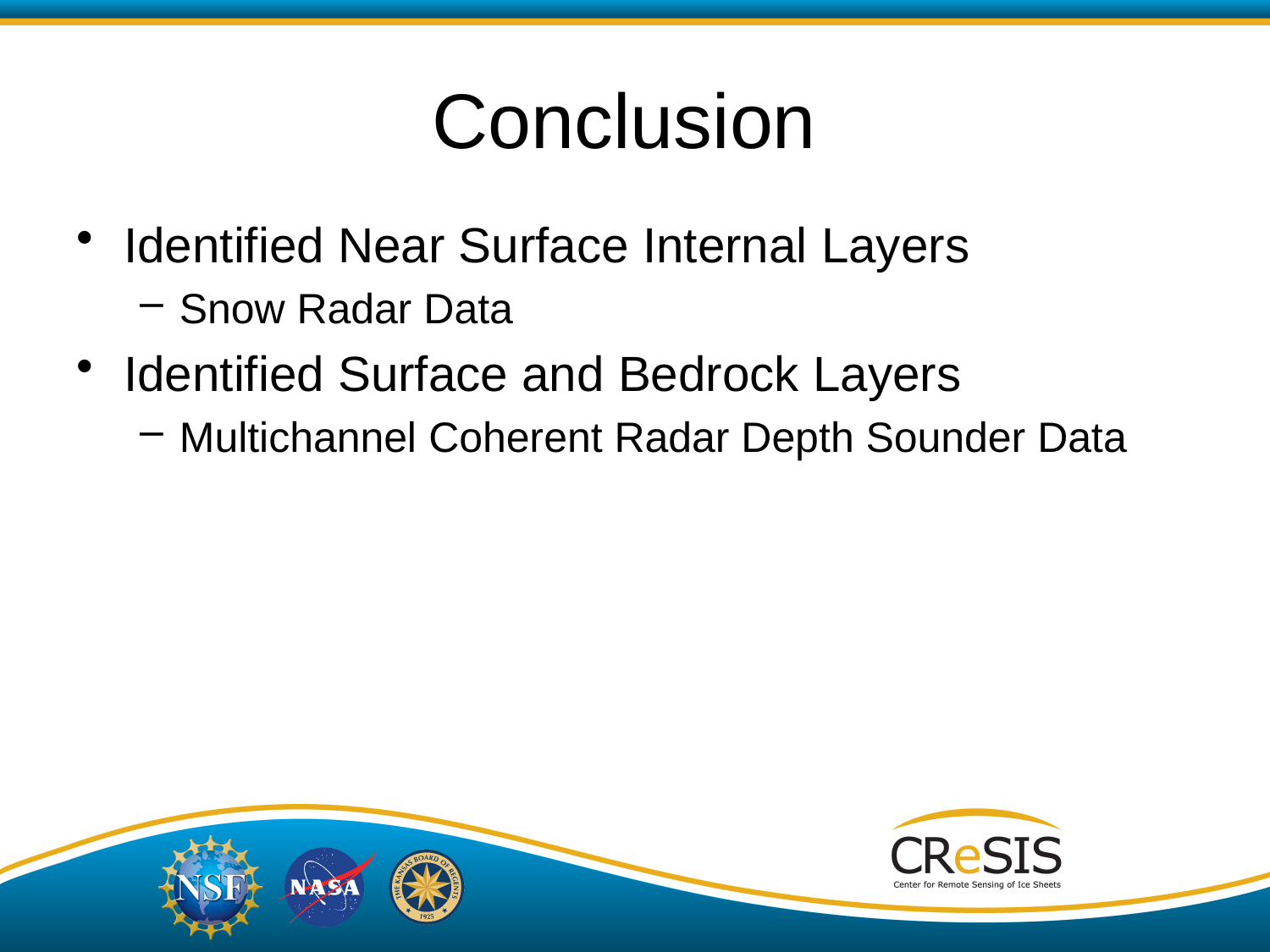

# Conclusion
Identified Near Surface Internal Layers
Snow Radar Data
Identified Surface and Bedrock Layers
Multichannel Coherent Radar Depth Sounder Data